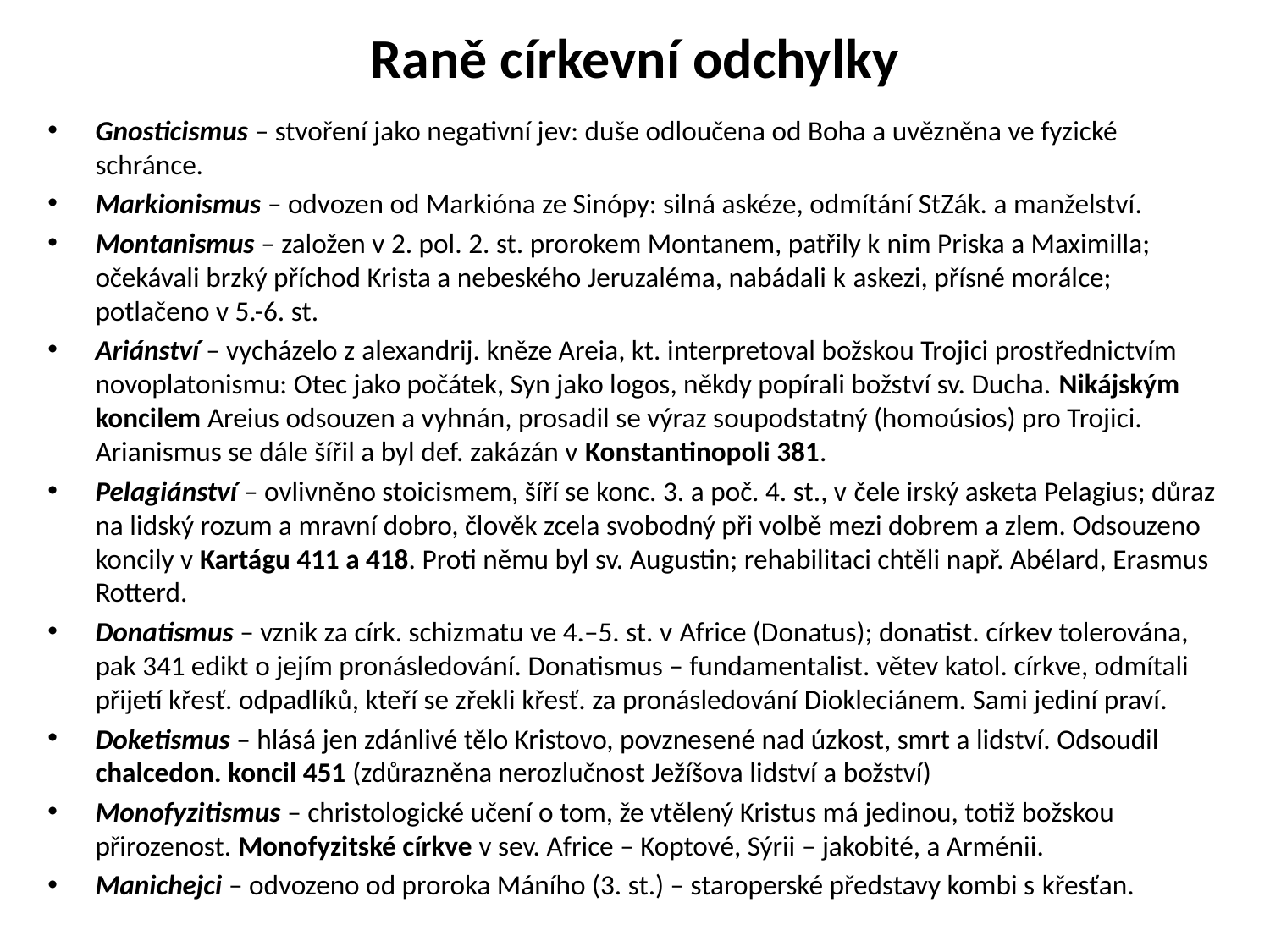

# Raně církevní odchylky
Gnosticismus – stvoření jako negativní jev: duše odloučena od Boha a uvězněna ve fyzické schránce.
Markionismus – odvozen od Markióna ze Sinópy: silná askéze, odmítání StZák. a manželství.
Montanismus – založen v 2. pol. 2. st. prorokem Montanem, patřily k nim Priska a Maximilla; očekávali brzký příchod Krista a nebeského Jeruzaléma, nabádali k askezi, přísné morálce; potlačeno v 5.-6. st.
Ariánství – vycházelo z alexandrij. kněze Areia, kt. interpretoval božskou Trojici prostřednictvím novoplatonismu: Otec jako počátek, Syn jako logos, někdy popírali božství sv. Ducha. Nikájským koncilem Areius odsouzen a vyhnán, prosadil se výraz soupodstatný (homoúsios) pro Trojici. Arianismus se dále šířil a byl def. zakázán v Konstantinopoli 381.
Pelagiánství – ovlivněno stoicismem, šíří se konc. 3. a poč. 4. st., v čele irský asketa Pelagius; důraz na lidský rozum a mravní dobro, člověk zcela svobodný při volbě mezi dobrem a zlem. Odsouzeno koncily v Kartágu 411 a 418. Proti němu byl sv. Augustin; rehabilitaci chtěli např. Abélard, Erasmus Rotterd.
Donatismus – vznik za círk. schizmatu ve 4.–5. st. v Africe (Donatus); donatist. církev tolerována, pak 341 edikt o jejím pronásledování. Donatismus – fundamentalist. větev katol. církve, odmítali přijetí křesť. odpadlíků, kteří se zřekli křesť. za pronásledování Diokleciánem. Sami jediní praví.
Doketismus – hlásá jen zdánlivé tělo Kristovo, povznesené nad úzkost, smrt a lidství. Odsoudil chalcedon. koncil 451 (zdůrazněna nerozlučnost Ježíšova lidství a božství)
Monofyzitismus – christologické učení o tom, že vtělený Kristus má jedinou, totiž božskou přirozenost. Monofyzitské církve v sev. Africe – Koptové, Sýrii – jakobité, a Arménii.
Manichejci – odvozeno od proroka Máního (3. st.) – staroperské představy kombi s křesťan.